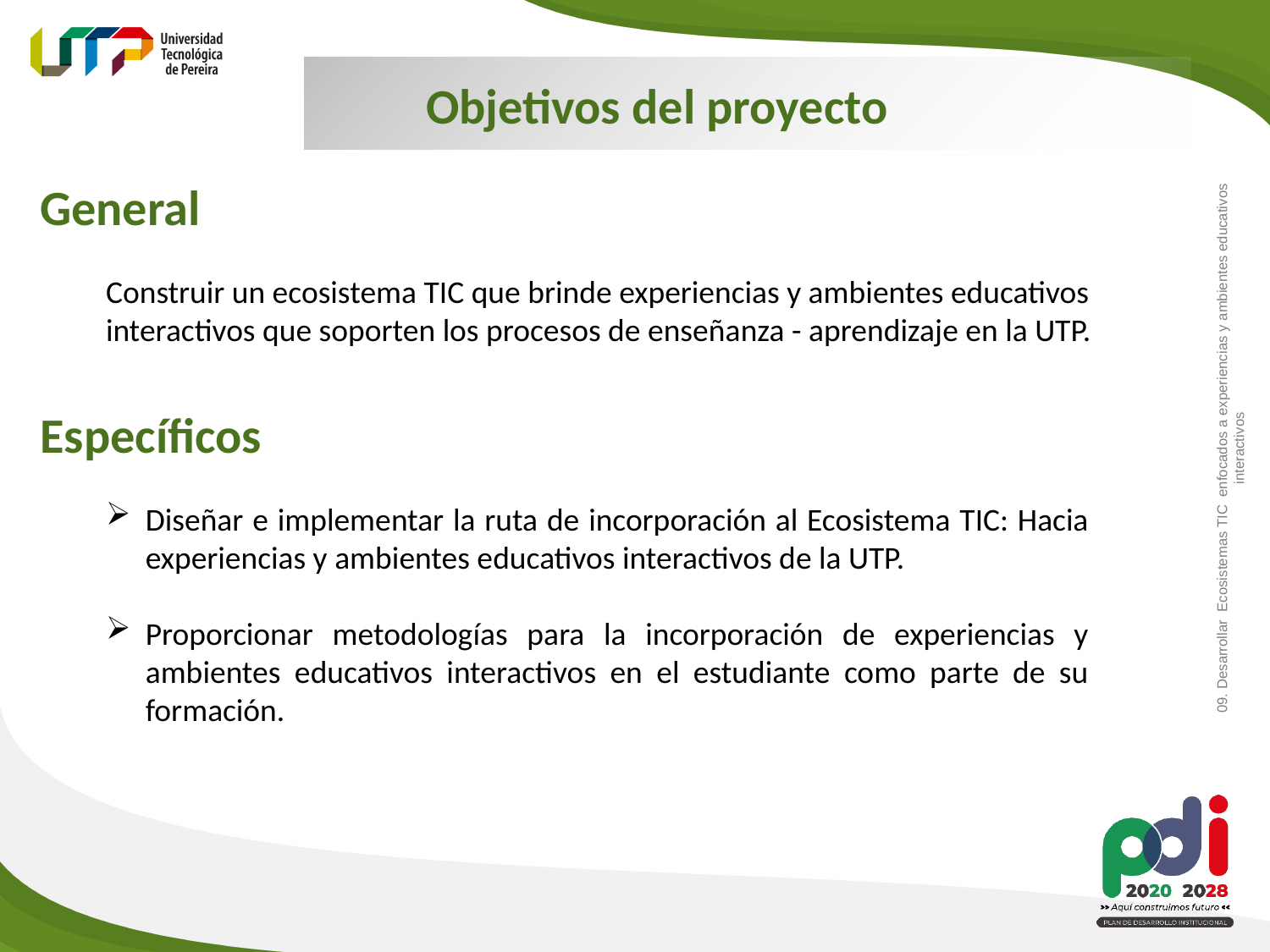

Objetivos del proyecto
General
Construir un ecosistema TIC que brinde experiencias y ambientes educativos interactivos que soporten los procesos de enseñanza - aprendizaje en la UTP.
Específicos
09. Desarrollar  Ecosistemas TIC  enfocados a experiencias y ambientes educativos interactivos

Diseñar e implementar la ruta de incorporación al Ecosistema TIC: Hacia experiencias y ambientes educativos interactivos de la UTP.

Proporcionar metodologías para la incorporación de experiencias y ambientes educativos interactivos en el estudiante como parte de su formación.